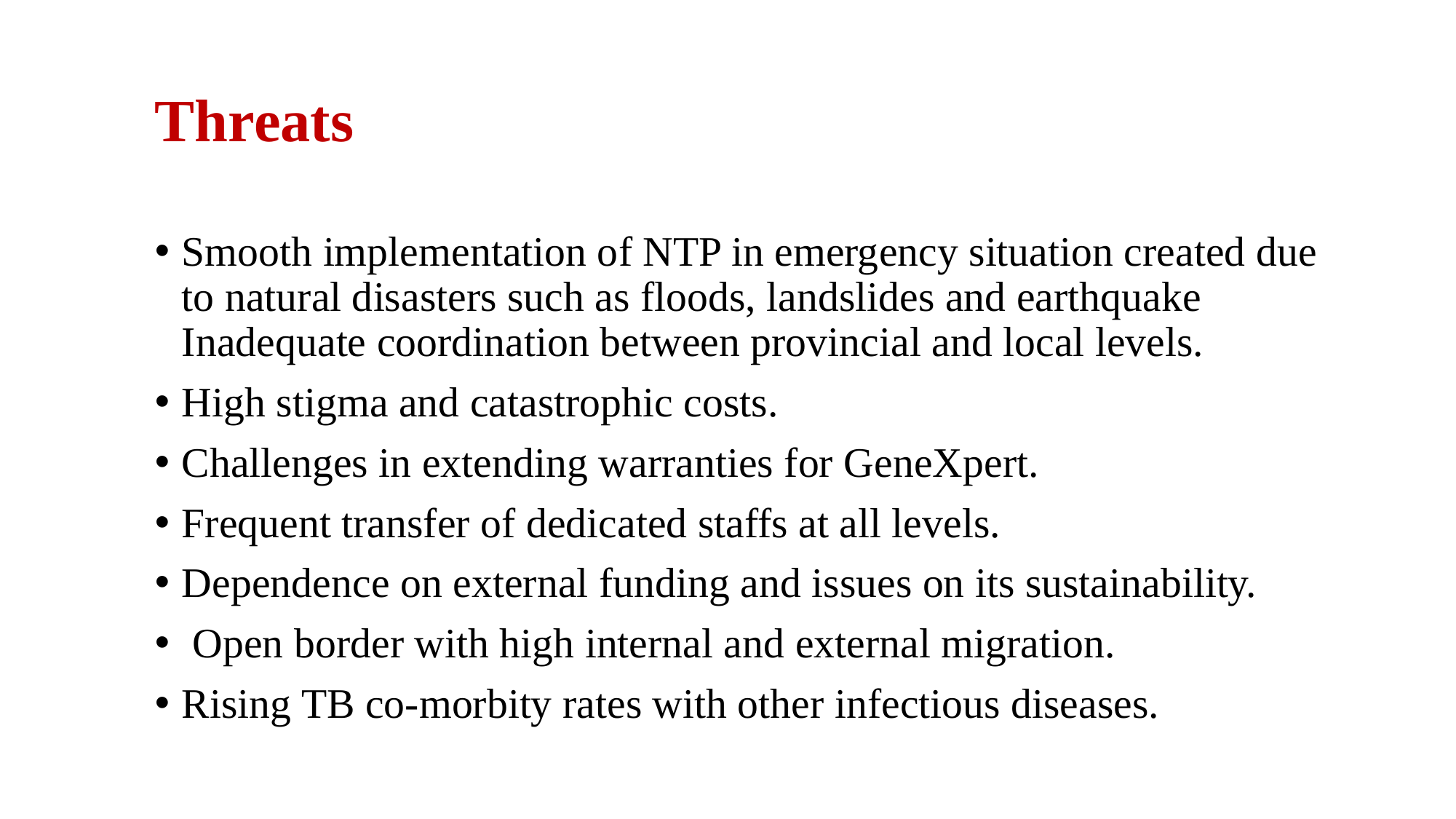

Threats

Smooth implementation of NTP in emergency situation created due to natural disasters such as floods, landslides and earthquake Inadequate coordination between provincial and local levels.
High stigma and catastrophic costs.
Challenges in extending warranties for GeneXpert.
Frequent transfer of dedicated staffs at all levels.
Dependence on external funding and issues on its sustainability.
 Open border with high internal and external migration.
Rising TB co-morbity rates with other infectious diseases.